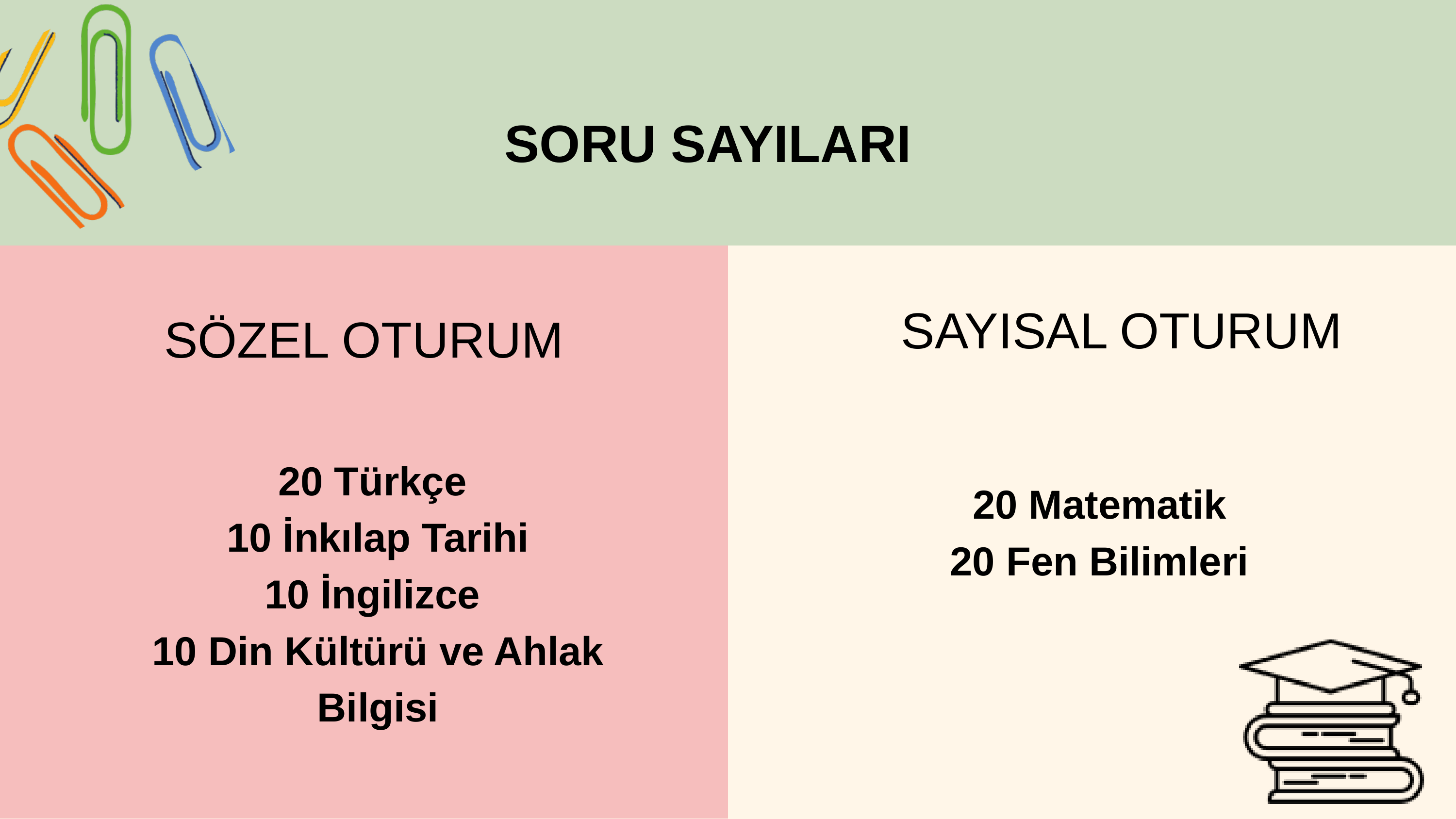

SORU SAYILARI

SAYISAL OTURUM
SÖZEL OTURUM
20 Türkçe
10 İnkılap Tarihi
10 İngilizce
10 Din Kültürü ve Ahlak Bilgisi

20 Matematik
20 Fen Bilimleri